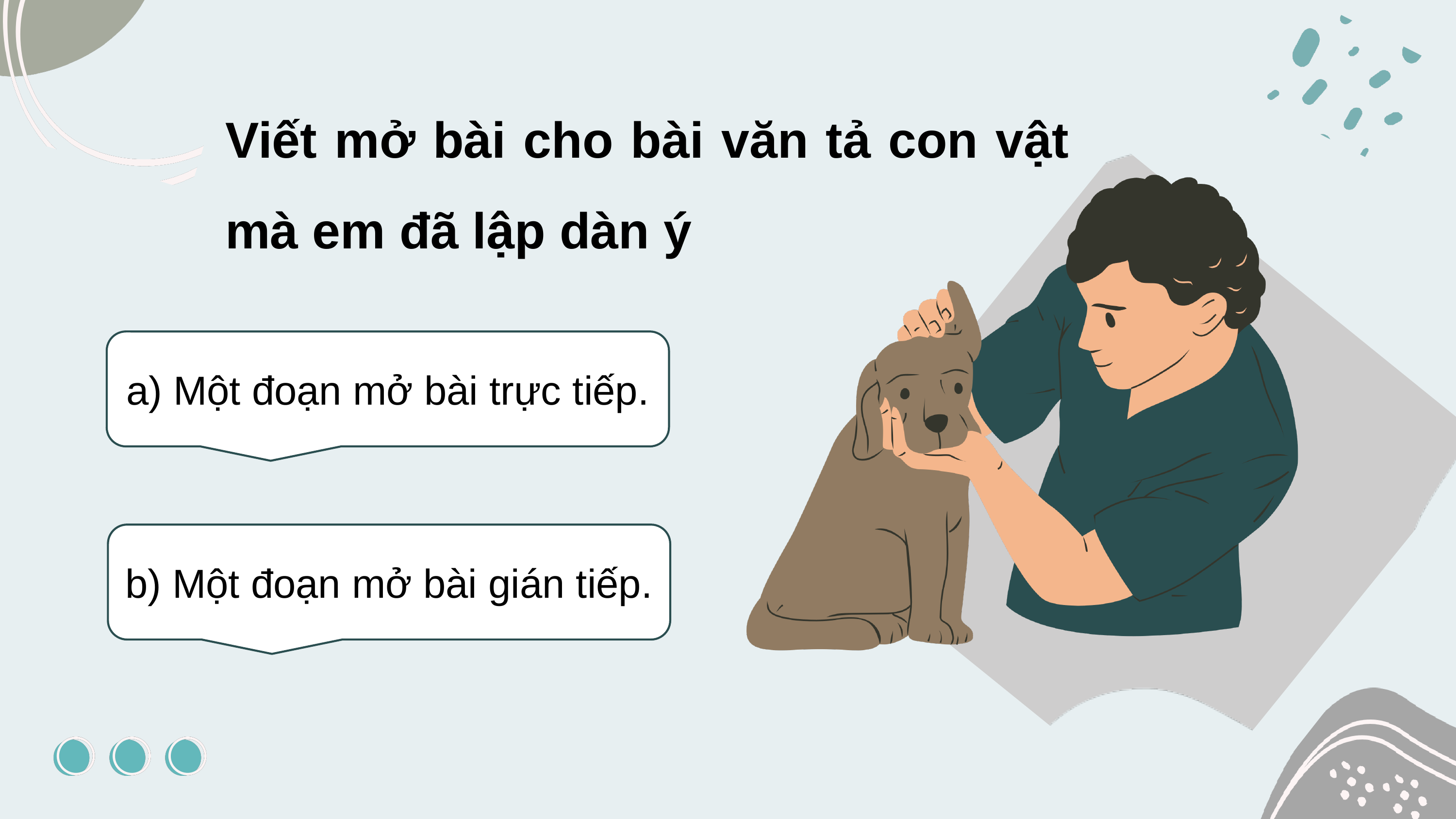

Viết mở bài cho bài văn tả con vật mà em đã lập dàn ý

a) Một đoạn mở bài trực tiếp.
b) Một đoạn mở bài gián tiếp.